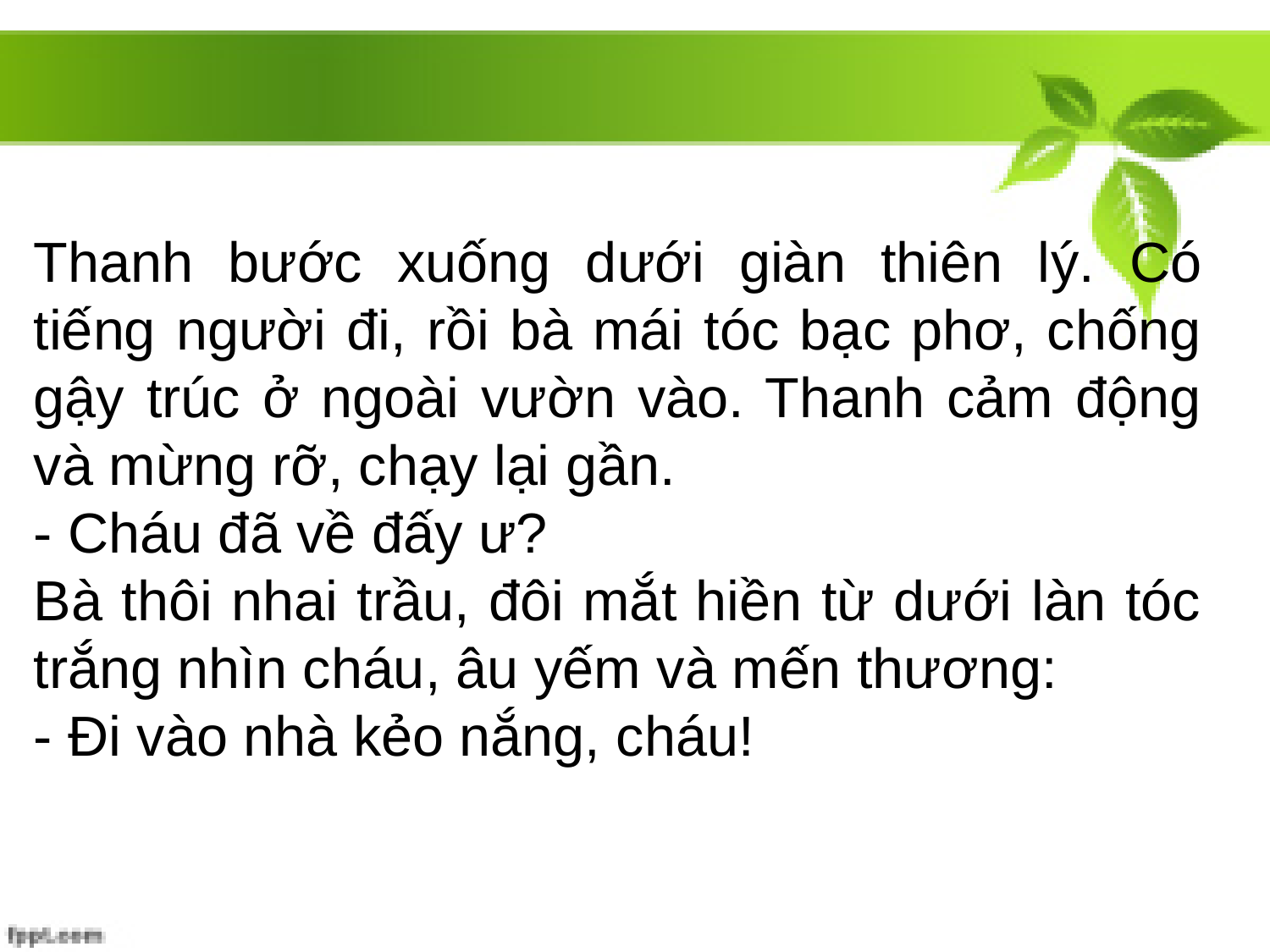

Thanh bước xuống dưới giàn thiên lý. Có tiếng người đi, rồi bà mái tóc bạc phơ, chống gậy trúc ở ngoài vườn vào. Thanh cảm động và mừng rỡ, chạy lại gần.
- Cháu đã về đấy ư?
Bà thôi nhai trầu, đôi mắt hiền từ dưới làn tóc trắng nhìn cháu, âu yếm và mến thương:
- Đi vào nhà kẻo nắng, cháu!